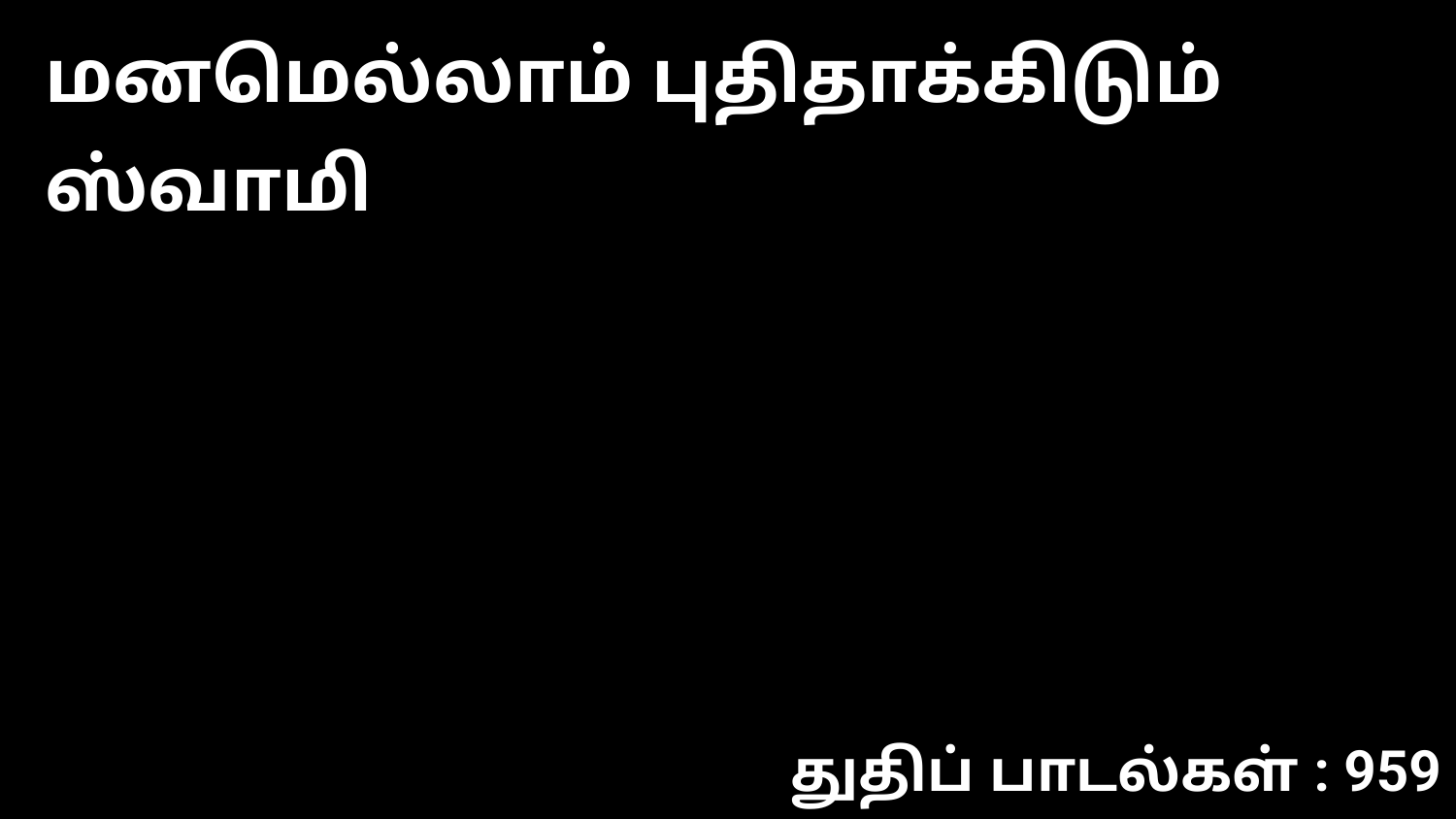

மனமெல்லாம் புதிதாக்கிடும் ஸ்வாமி
துதிப் பாடல்கள் : 959